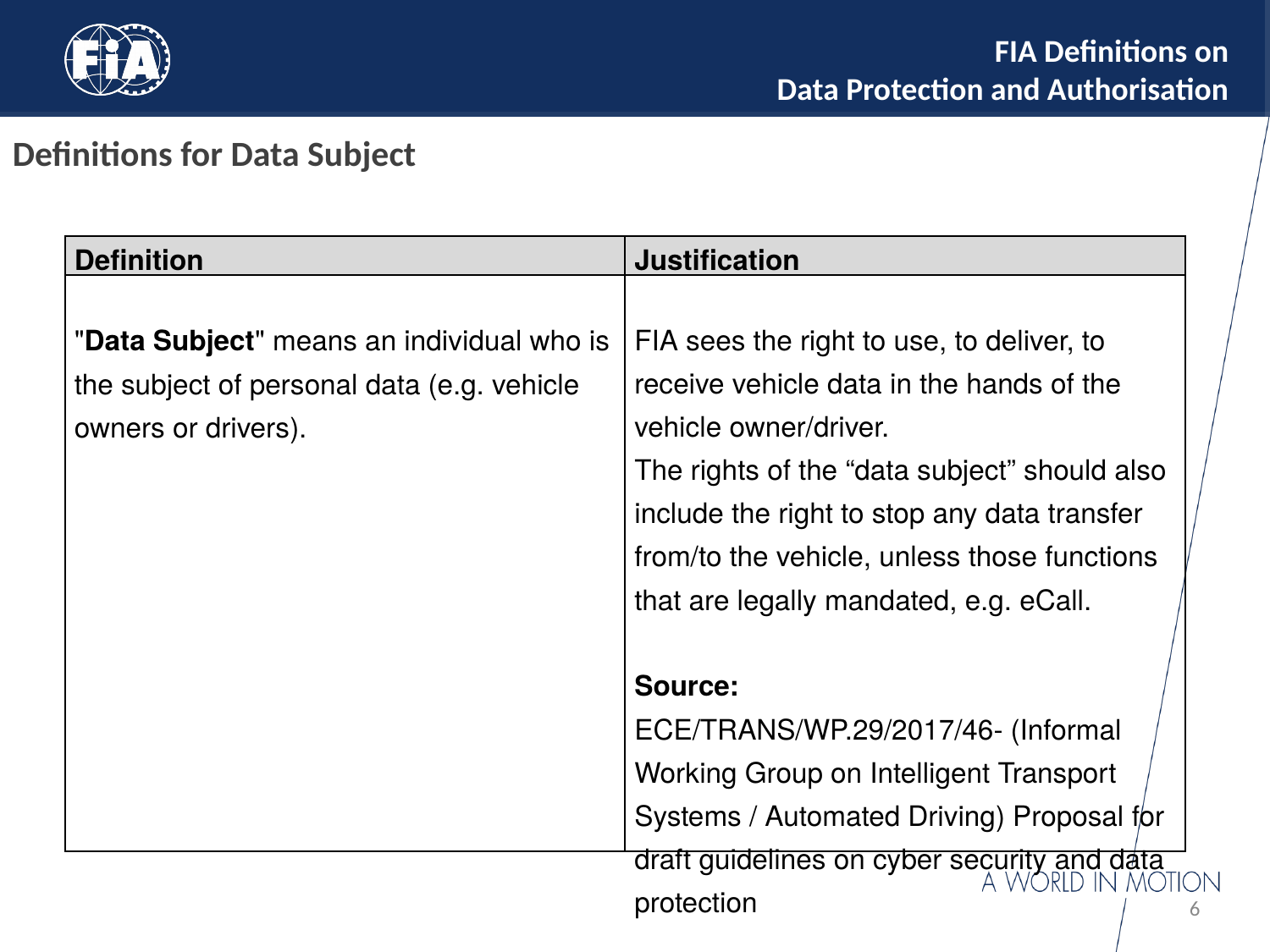

# FIA Definitions on Data Protection and Authorisation
Definitions for Data Subject
| Definition | Justification |
| --- | --- |
| "Data Subject" means an individual who is the subject of personal data (e.g. vehicle owners or drivers). | FIA sees the right to use, to deliver, to receive vehicle data in the hands of the vehicle owner/driver. The rights of the “data subject” should also include the right to stop any data transfer from/to the vehicle, unless those functions that are legally mandated, e.g. eCall. Source: ECE/TRANS/WP.29/2017/46- (Informal Working Group on Intelligent Transport Systems / Automated Driving) Proposal for draft guidelines on cyber security and data protection |
6